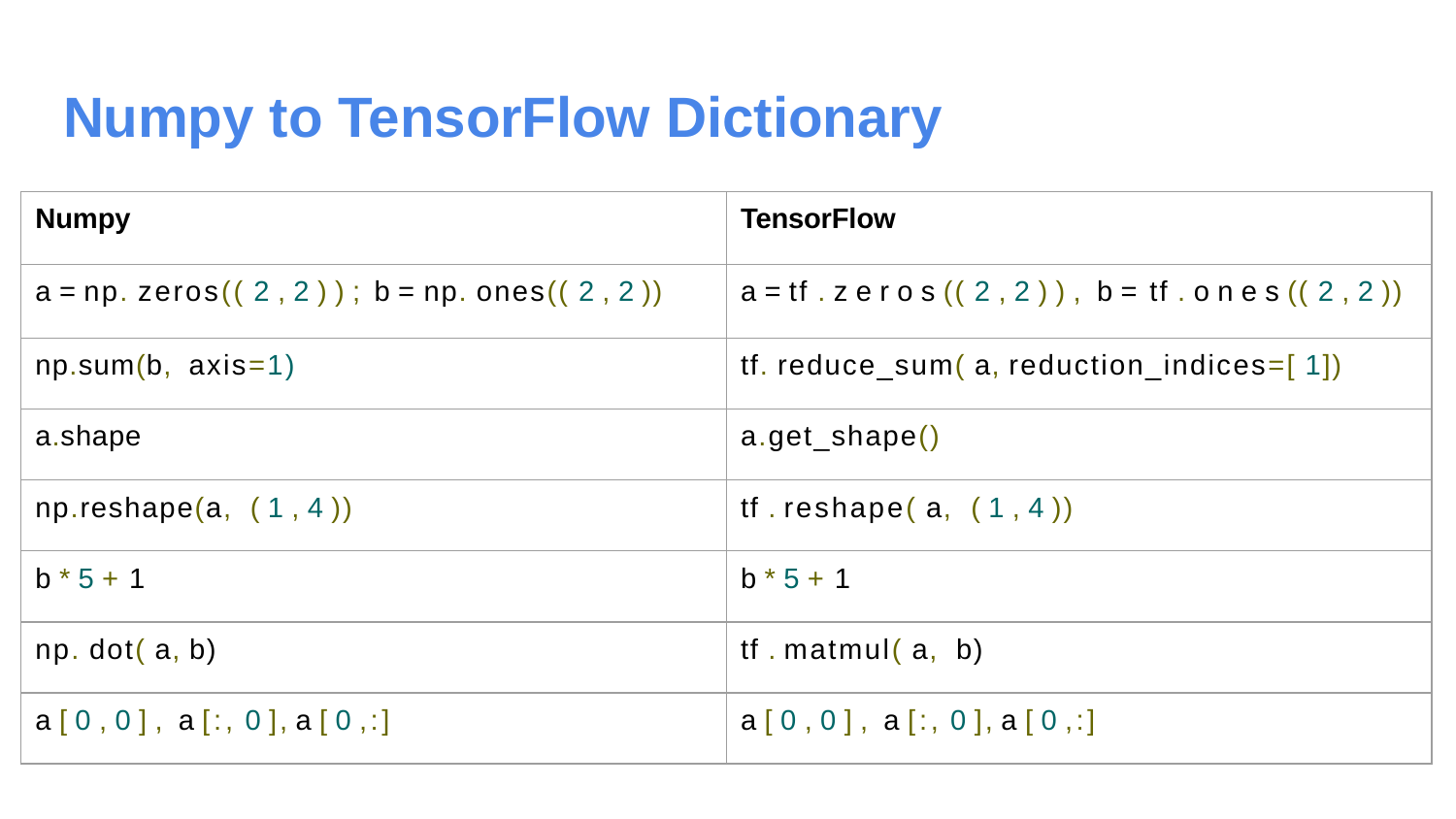

# Numpy to TensorFlow Dictionary
| Numpy | TensorFlow |
| --- | --- |
| a = np. zeros(( 2 , 2 ) ) ; b = np. ones(( 2 , 2 )) | a = tf . z e r o s (( 2 , 2 ) ) , b = tf . o n e s (( 2 , 2 )) |
| np.sum(b, axis=1) | tf. reduce\_sum( a, reduction\_indices=[ 1]) |
| a.shape | a.get\_shape() |
| np.reshape(a, ( 1 , 4 )) | tf . reshape( a, ( 1 , 4 )) |
| b \* 5 + 1 | b \* 5 + 1 |
| np. dot( a, b) | tf . matmul( a, b) |
| a [ 0 , 0 ] , a [:, 0 ], a [ 0 ,:] | a [ 0 , 0 ] , a [:, 0 ], a [ 0 ,:] |